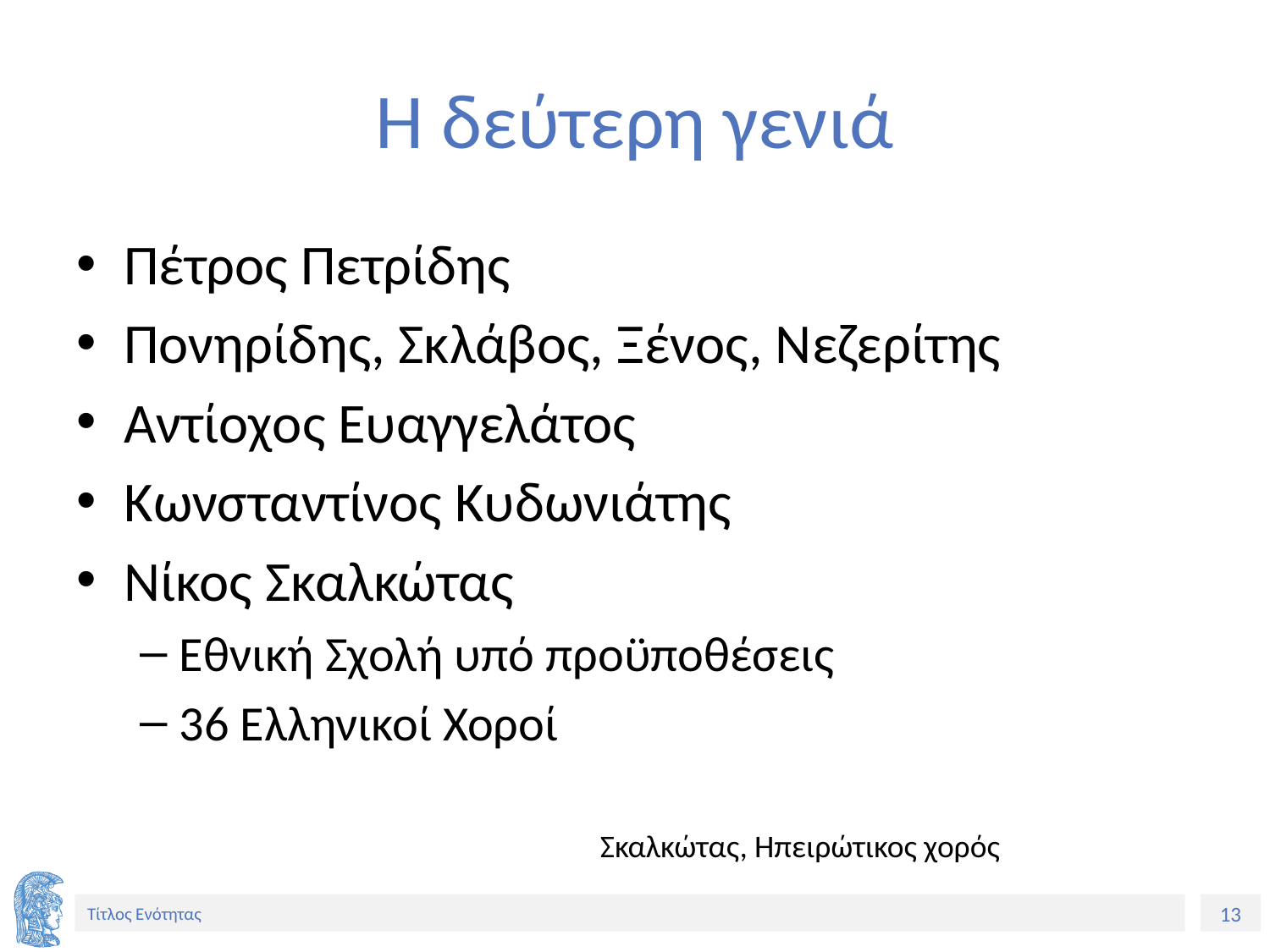

# Η δεύτερη γενιά
Πέτρος Πετρίδης
Πονηρίδης, Σκλάβος, Ξένος, Νεζερίτης
Αντίοχος Ευαγγελάτος
Κωνσταντίνος Κυδωνιάτης
Νίκος Σκαλκώτας
Εθνική Σχολή υπό προϋποθέσεις
36 Ελληνικοί Χοροί
Σκαλκώτας, Ηπειρώτικος χορός